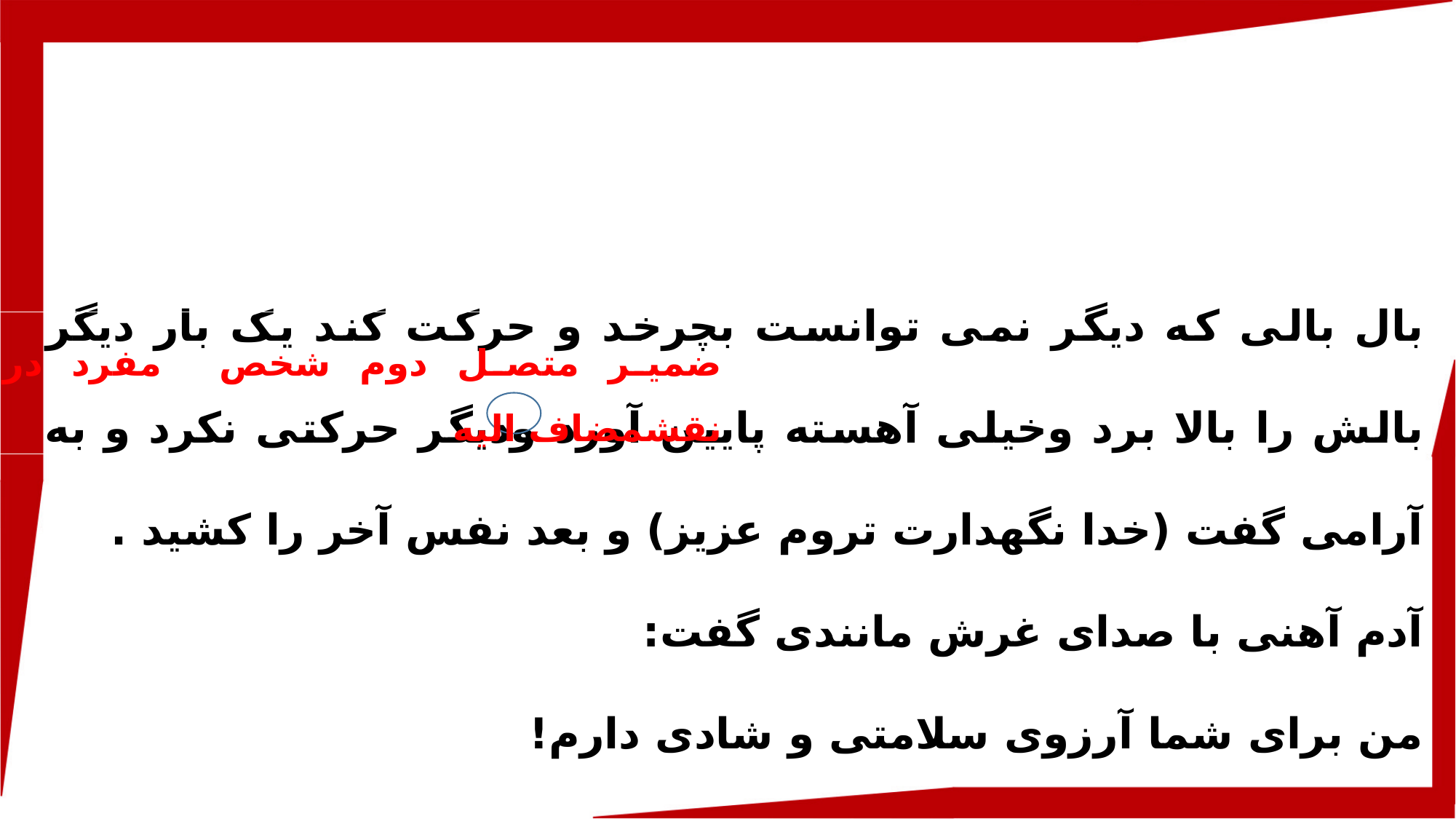

بال بالی که دیگر نمی توانست بچرخد و حرکت کند یک بار دیگر بالش را بالا برد وخیلی آهسته پایین آورد ودیگر حرکتی نکرد و به آرامی گفت (خدا نگهدارت تروم عزیز) و بعد نفس آخر را کشید .
آدم آهنی با صدای غرش مانندی گفت:
من برای شما آرزوی سلامتی و شادی دارم!
ضمیر متصل دوم شخص  مفرد در نقشمضاف الیه